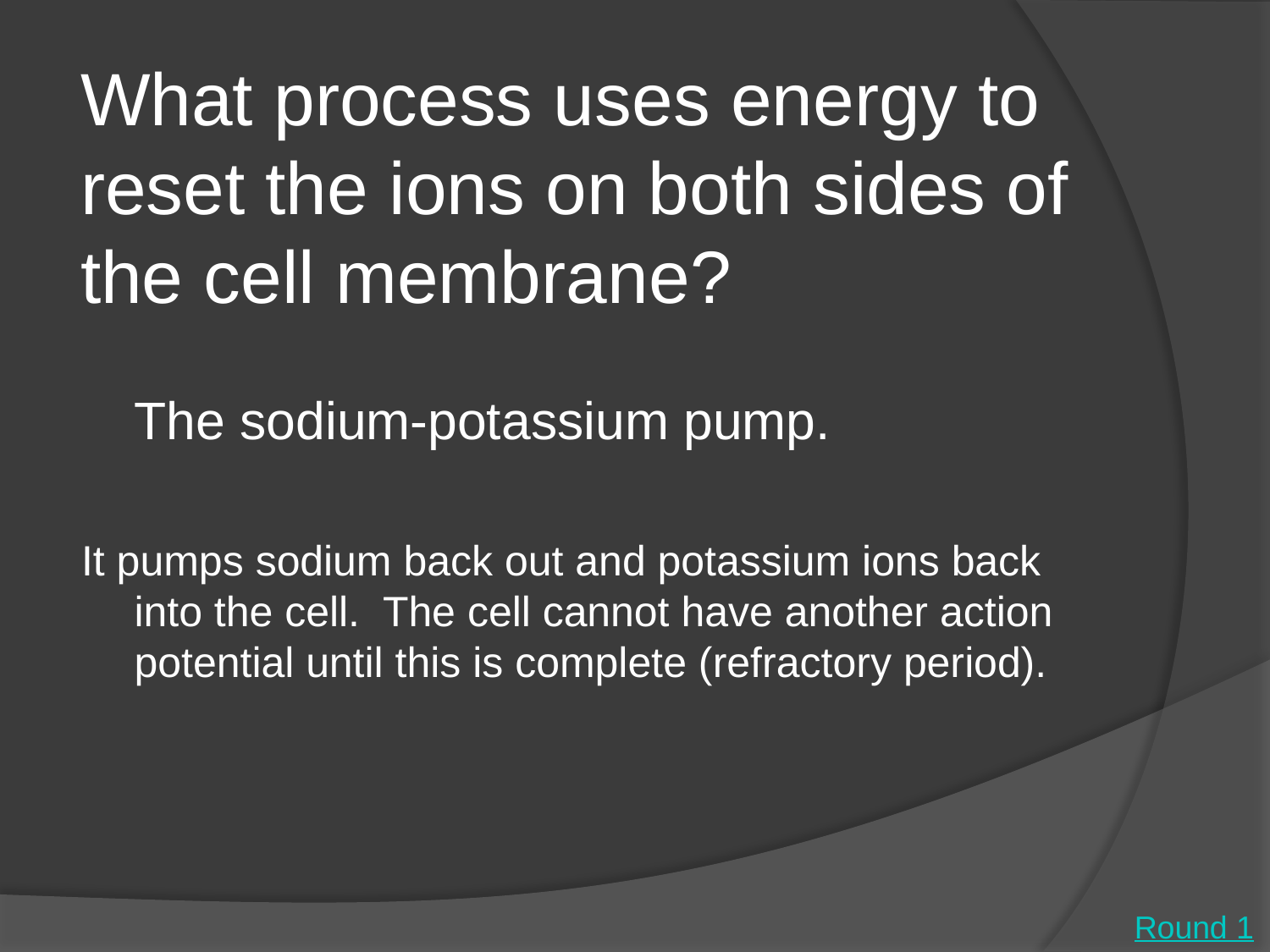

# What process uses energy to reset the ions on both sides of the cell membrane?
	The sodium-potassium pump.

It pumps sodium back out and potassium ions back into the cell.  The cell cannot have another action potential until this is complete (refractory period).
Round 1